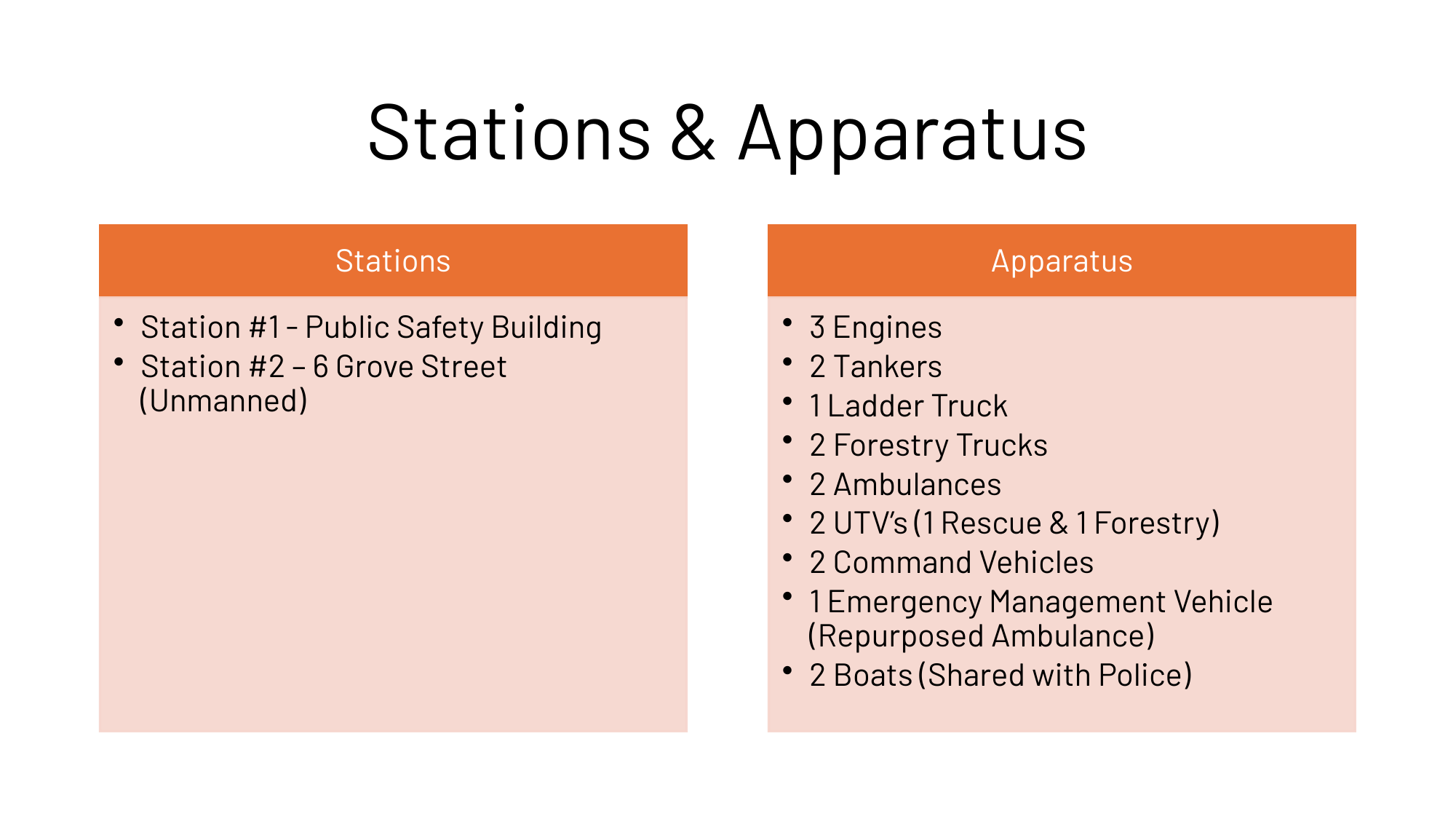

# Stations & Apparatus
Stations
Station #1 - Public Safety Building
Station #2 – 6 Grove Street (Unmanned)
Apparatus
3 Engines
2 Tankers
1 Ladder Truck
2 Forestry Trucks
2 Ambulances
2 UTV’s (1 Rescue & 1 Forestry)
2 Command Vehicles
1 Emergency Management Vehicle (Repurposed Ambulance)
2 Boats (Shared with Police)